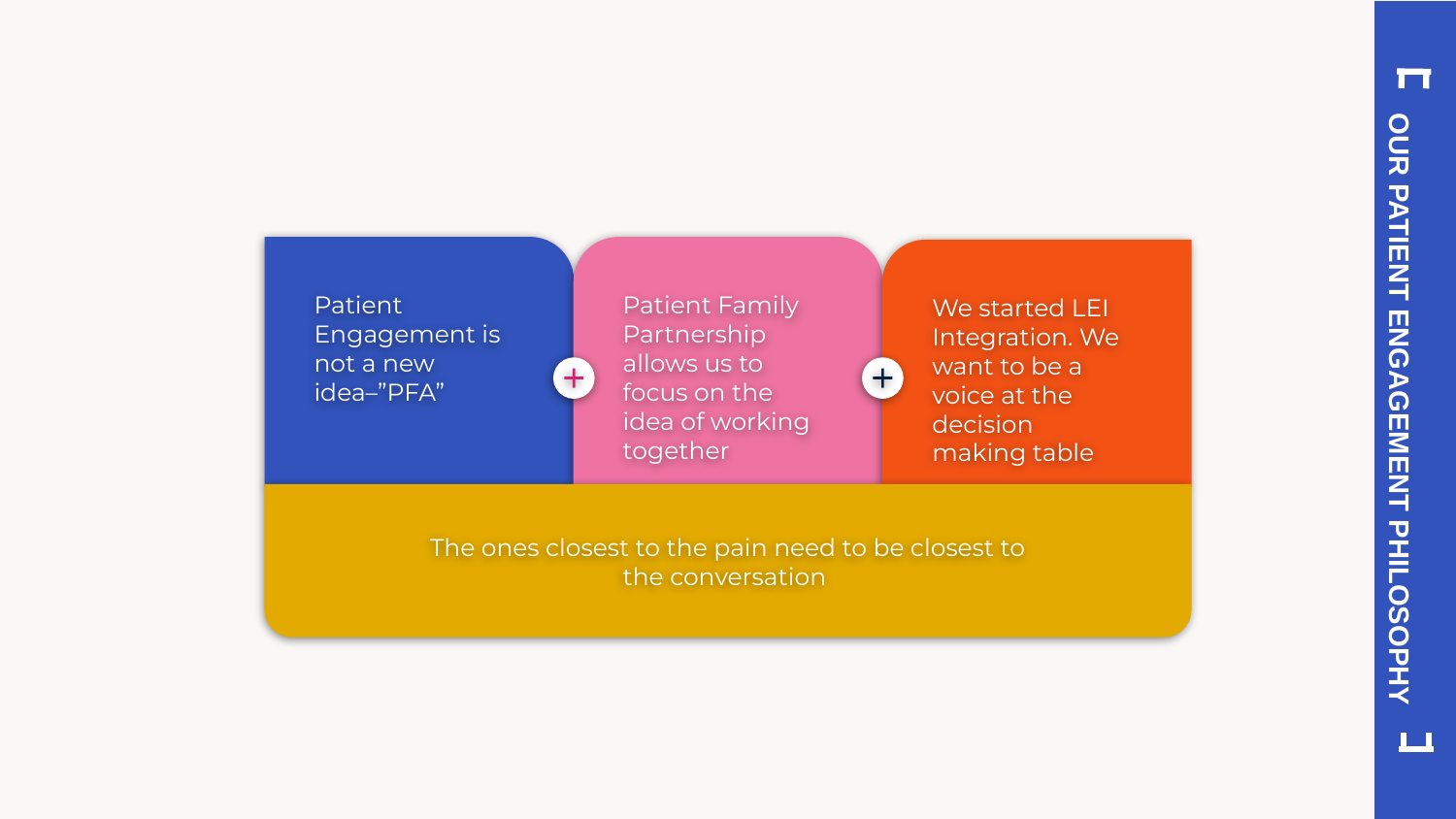

Patient Engagement is not a new idea–”PFA”

Patient Family Partnership allows us to focus on the idea of working together

We started LEI Integration. We want to be a voice at the decision making table

OUR PATIENT ENGAGEMENT PHILOSOPHY

The ones closest to the pain need to be closest to the conversation